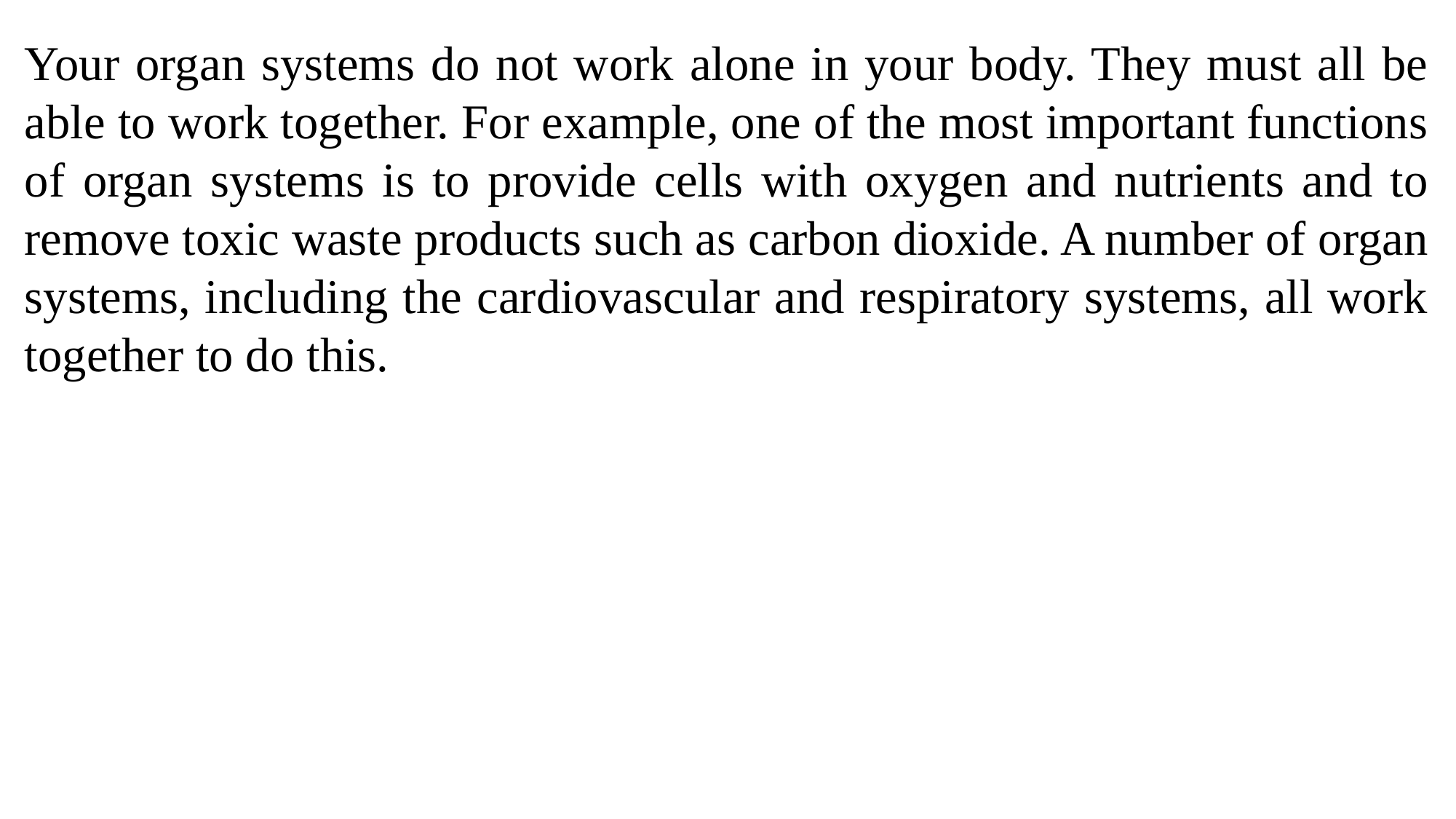

Your organ systems do not work alone in your body. They must all be able to work together. For example, one of the most important functions of organ systems is to provide cells with oxygen and nutrients and to remove toxic waste products such as carbon dioxide. A number of organ systems, including the cardiovascular and respiratory systems, all work together to do this.